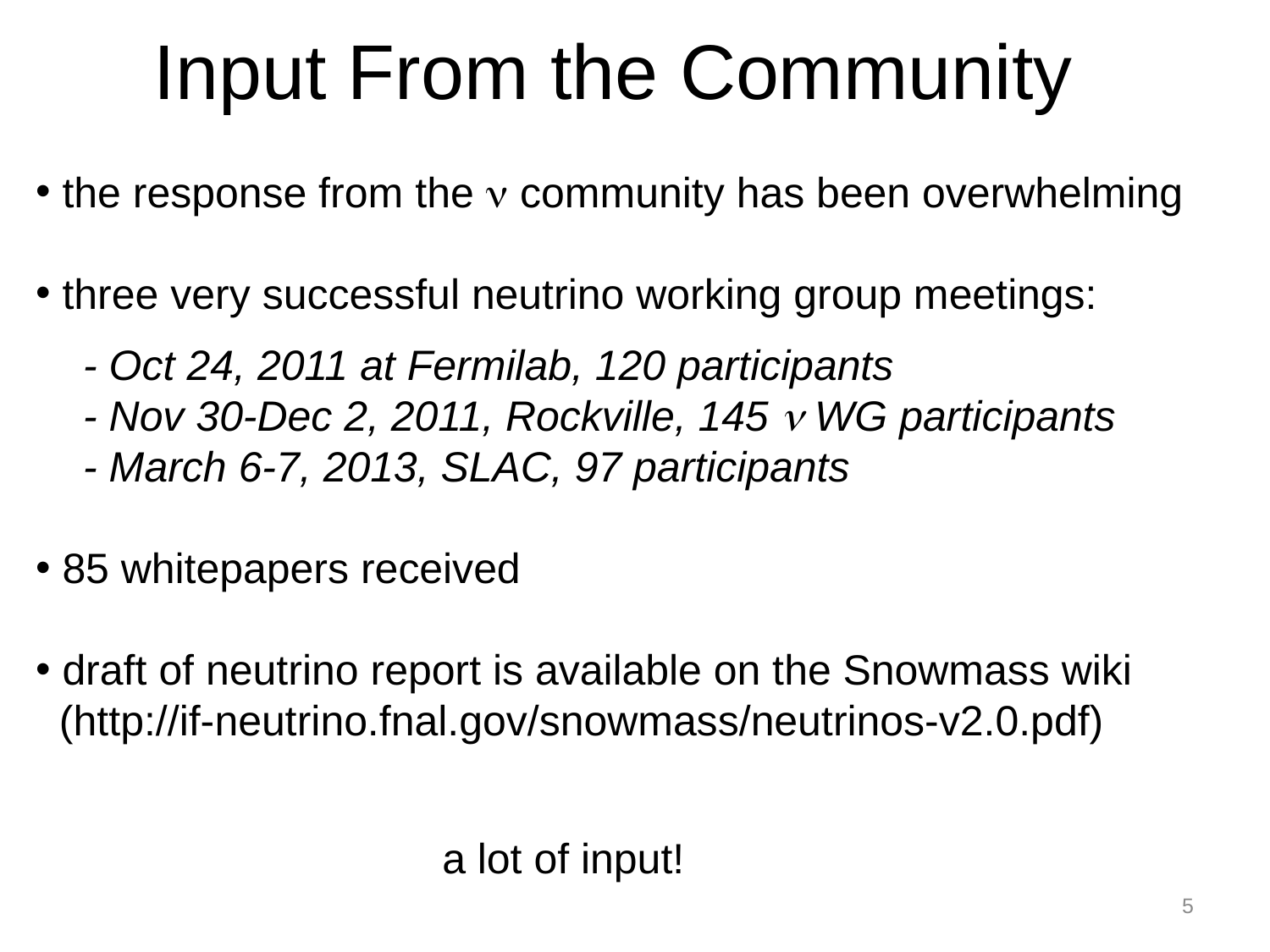

# Input From the Community
 the response from the ν community has been overwhelming

 three very successful neutrino working group meetings:
    - Oct 24, 2011 at Fermilab, 120 participants
    - Nov 30-Dec 2, 2011, Rockville, 145 ν WG participants
    - March 6-7, 2013, SLAC, 97 participants

 85 whitepapers received

 draft of neutrino report is available on the Snowmass wiki
  (http://if-neutrino.fnal.gov/snowmass/neutrinos-v2.0.pdf)
a lot of input!
5